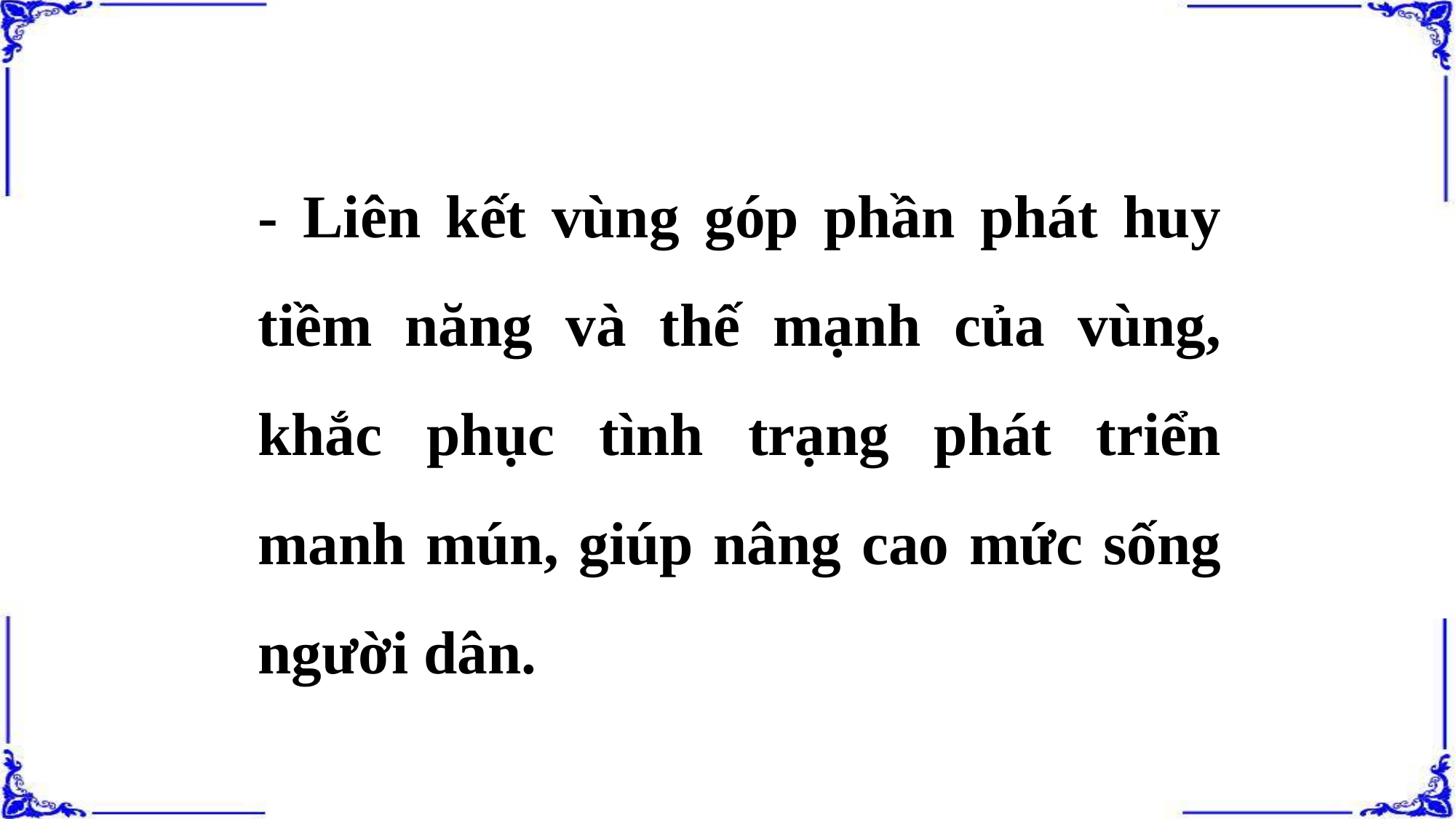

- Liên kết vùng góp phần phát huy tiềm năng và thế mạnh của vùng, khắc phục tình trạng phát triển manh mún, giúp nâng cao mức sống người dân.